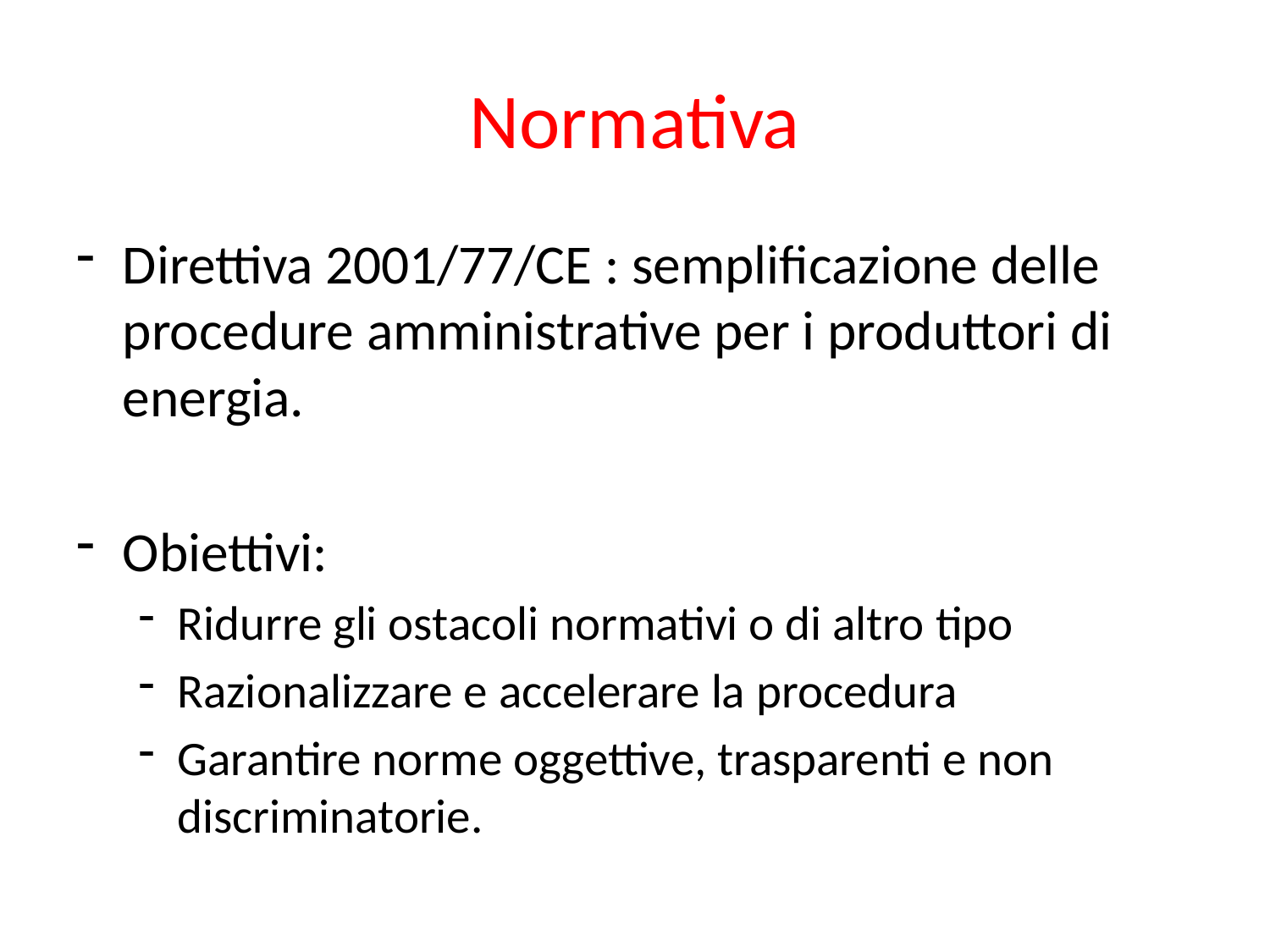

# Normativa
Direttiva 2001/77/CE : semplificazione delle procedure amministrative per i produttori di energia.

Obiettivi:
Ridurre gli ostacoli normativi o di altro tipo
Razionalizzare e accelerare la procedura
Garantire norme oggettive, trasparenti e non discriminatorie.